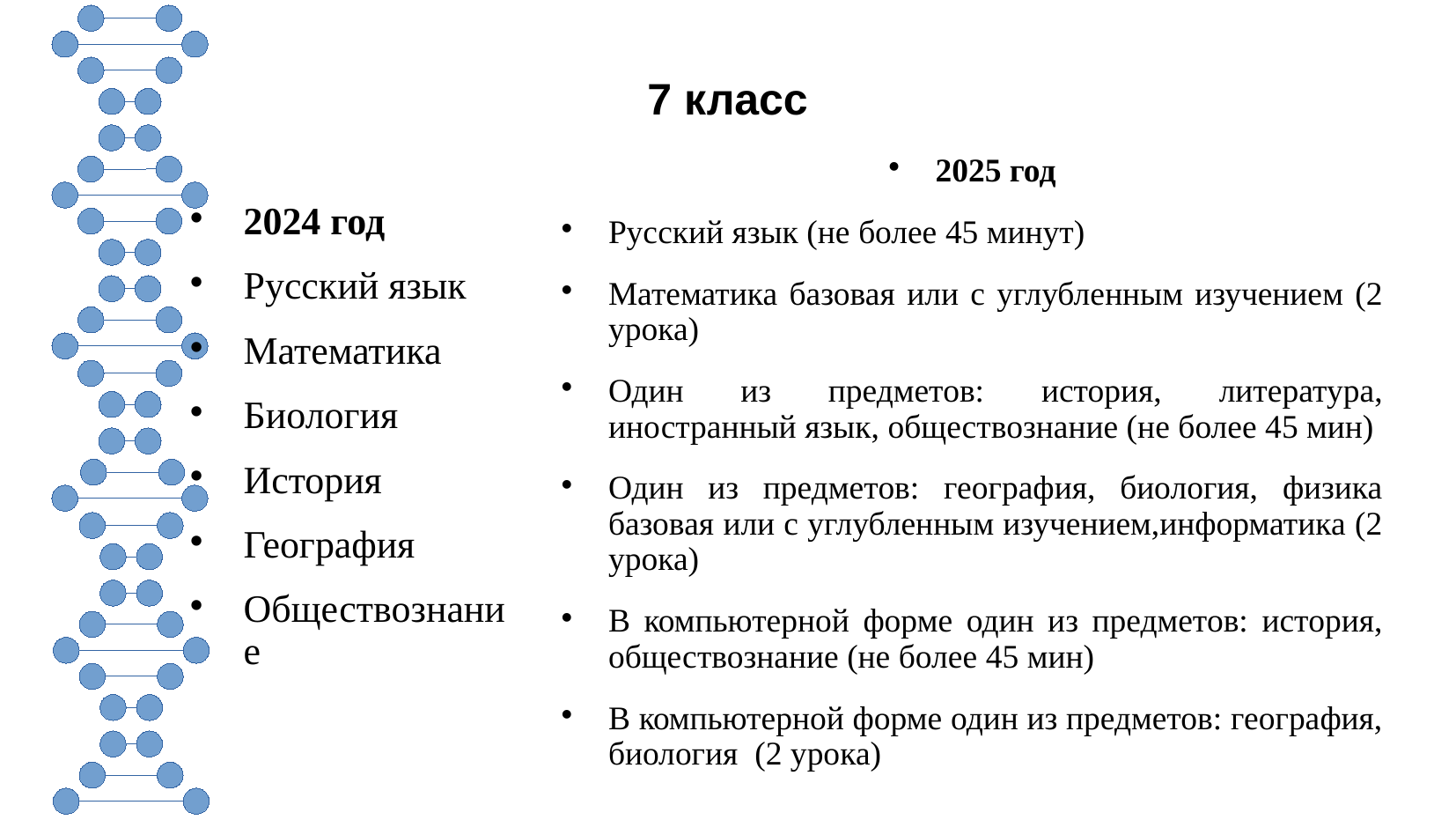

# 7 класс
2025 год
Русский язык (не более 45 минут)
Математика базовая или с углубленным изучением (2 урока)
Один из предметов: история, литература, иностранный язык, обществознание (не более 45 мин)
Один из предметов: география, биология, физика базовая или с углубленным изучением,информатика (2 урока)
В компьютерной форме один из предметов: история, обществознание (не более 45 мин)
В компьютерной форме один из предметов: география, биология  (2 урока)
2024 год
Русский язык
Математика
Биология
История
География
Обществознание